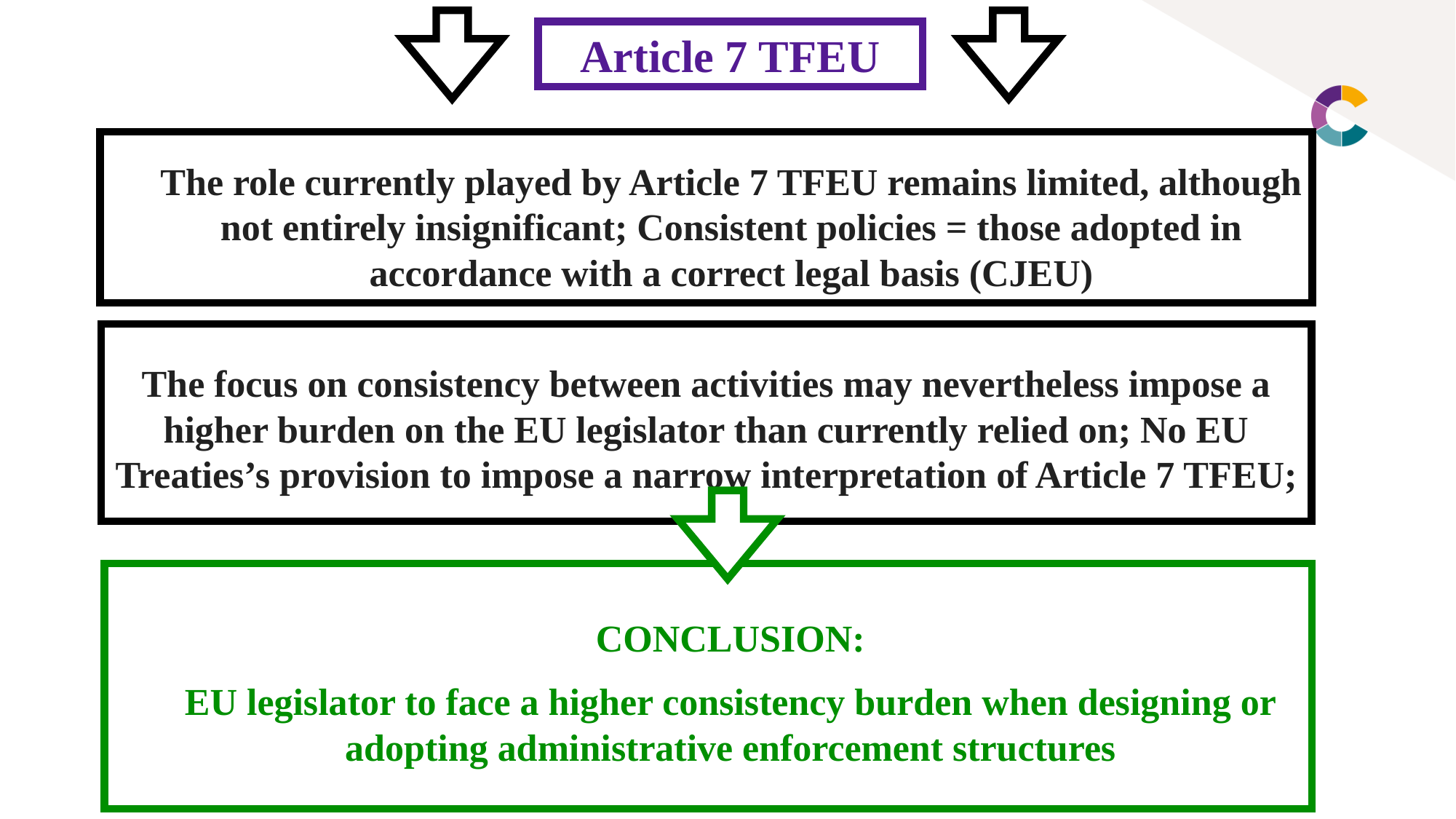

Article 7 TFEU

The role currently played by Article 7 TFEU remains limited, although not entirely insignificant; Consistent policies = those adopted in accordance with a correct legal basis (CJEU)

The focus on consistency between activities may nevertheless impose a higher burden on the EU legislator than currently relied on; No EU Treaties’s provision to impose a narrow interpretation of Article 7 TFEU;
Conclusion:

CONCLUSION:
EU legislator to face a higher consistency burden when designing or adopting administrative enforcement structures